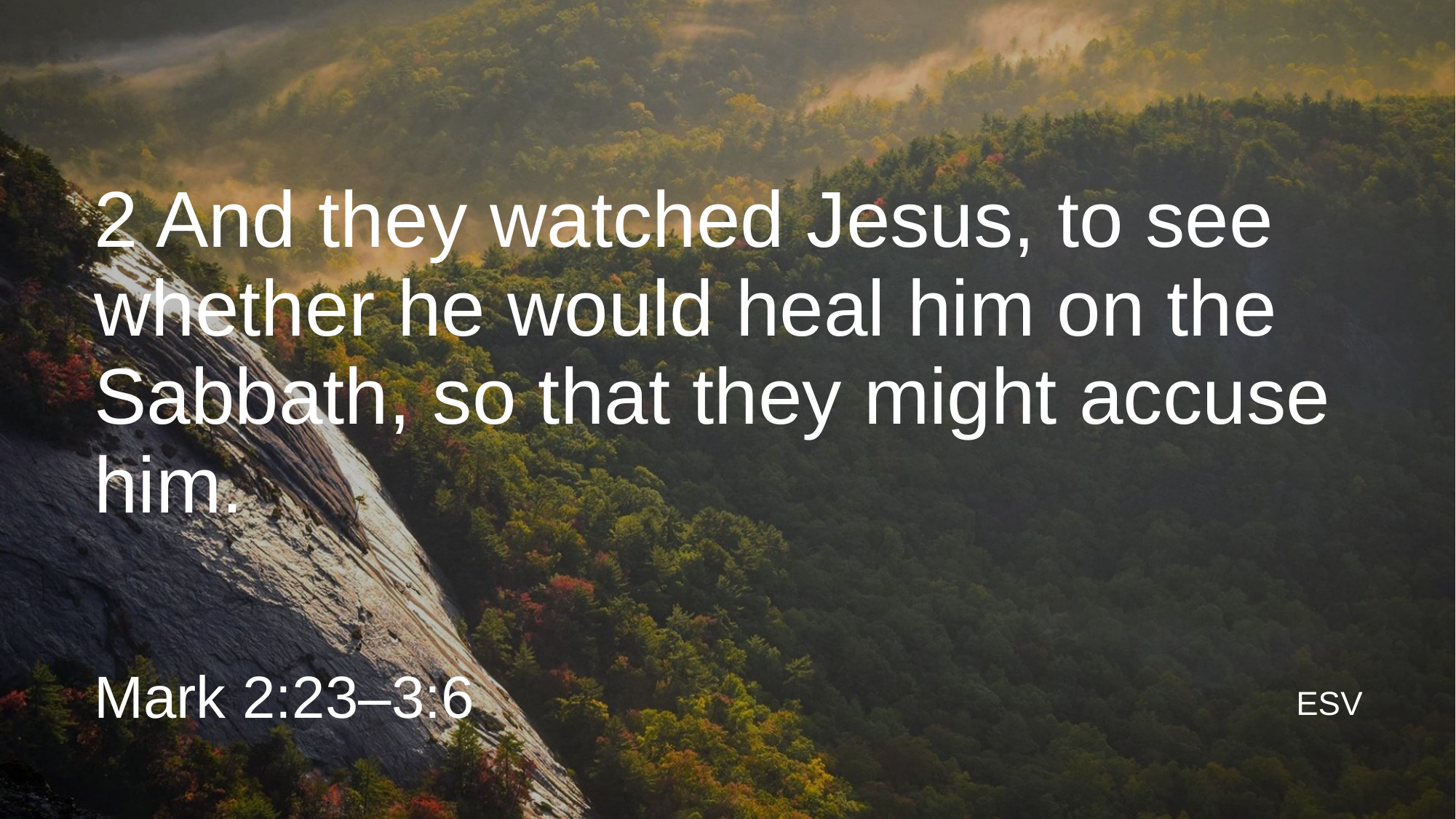

2 And they watched Jesus, to see whether he would heal him on the Sabbath, so that they might accuse him.
Mark 2:23–3:6
ESV